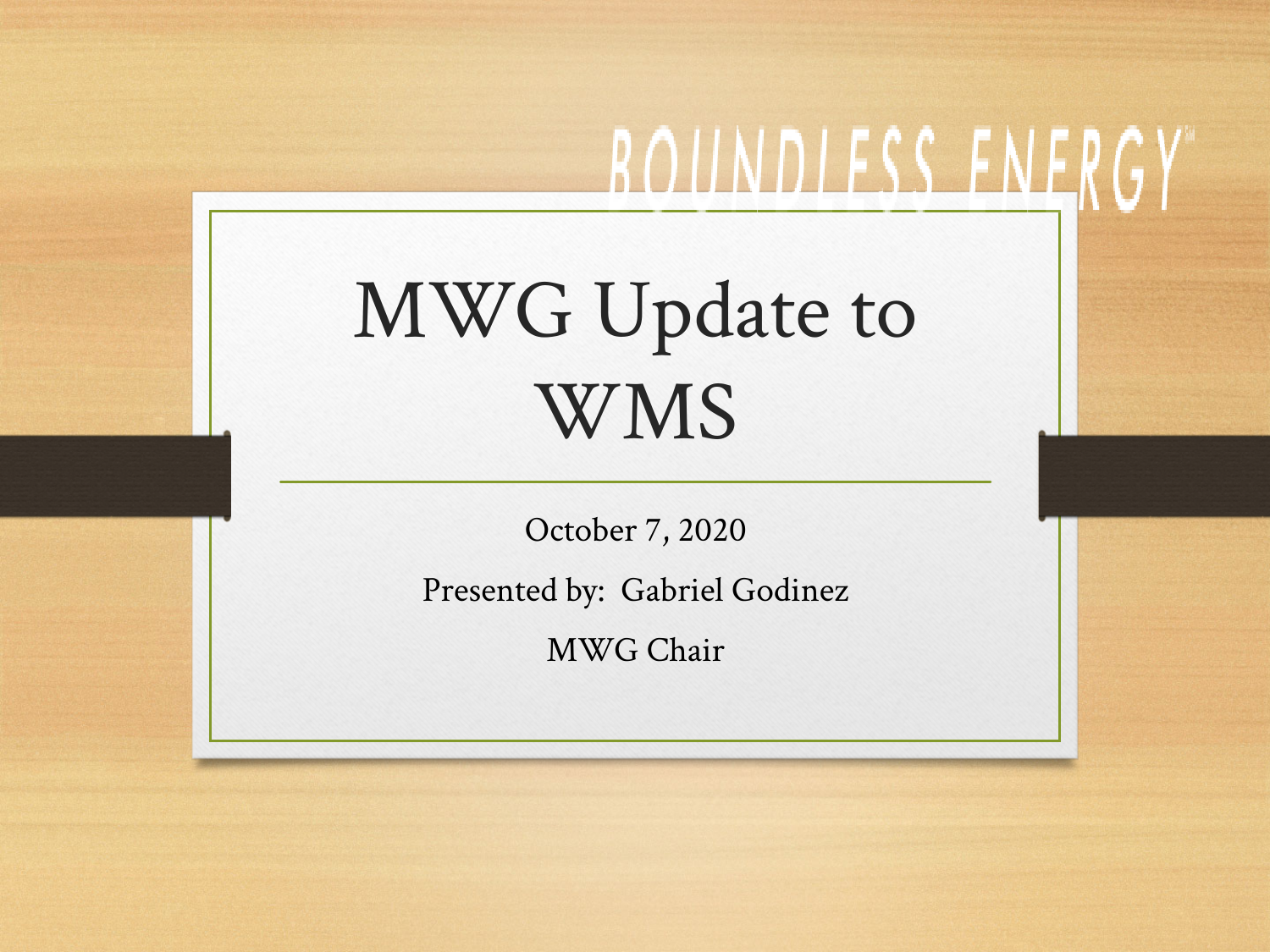

# MWG Update to WMS
October 7, 2020
Presented by:  Gabriel Godinez
MWG Chair